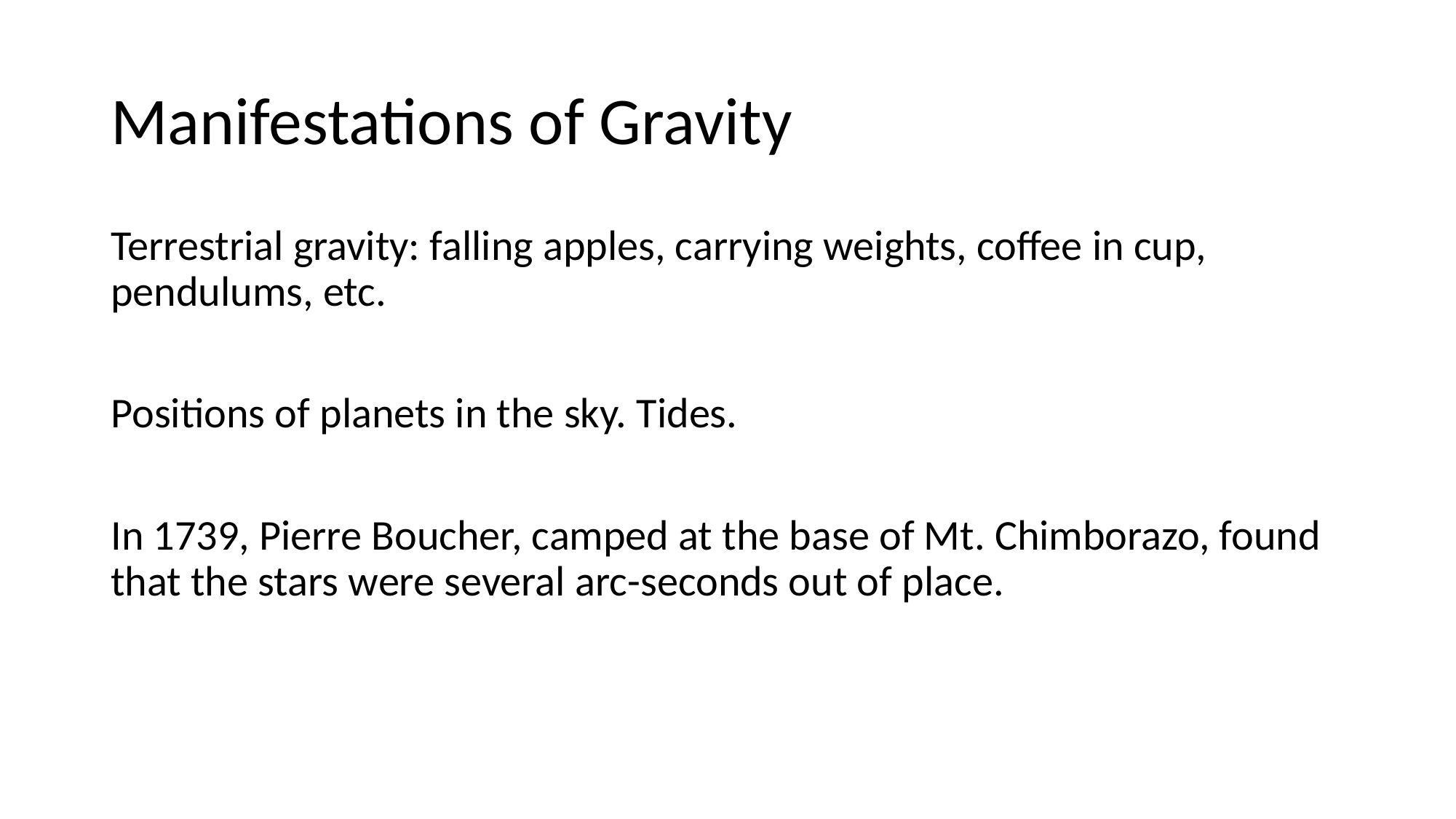

# Manifestations of Gravity
Terrestrial gravity: falling apples, carrying weights, coffee in cup,  pendulums, etc.

Positions of planets in the sky. Tides.

In 1739, Pierre Boucher, camped at the base of Mt. Chimborazo, found that the stars were several arc-seconds out of place.